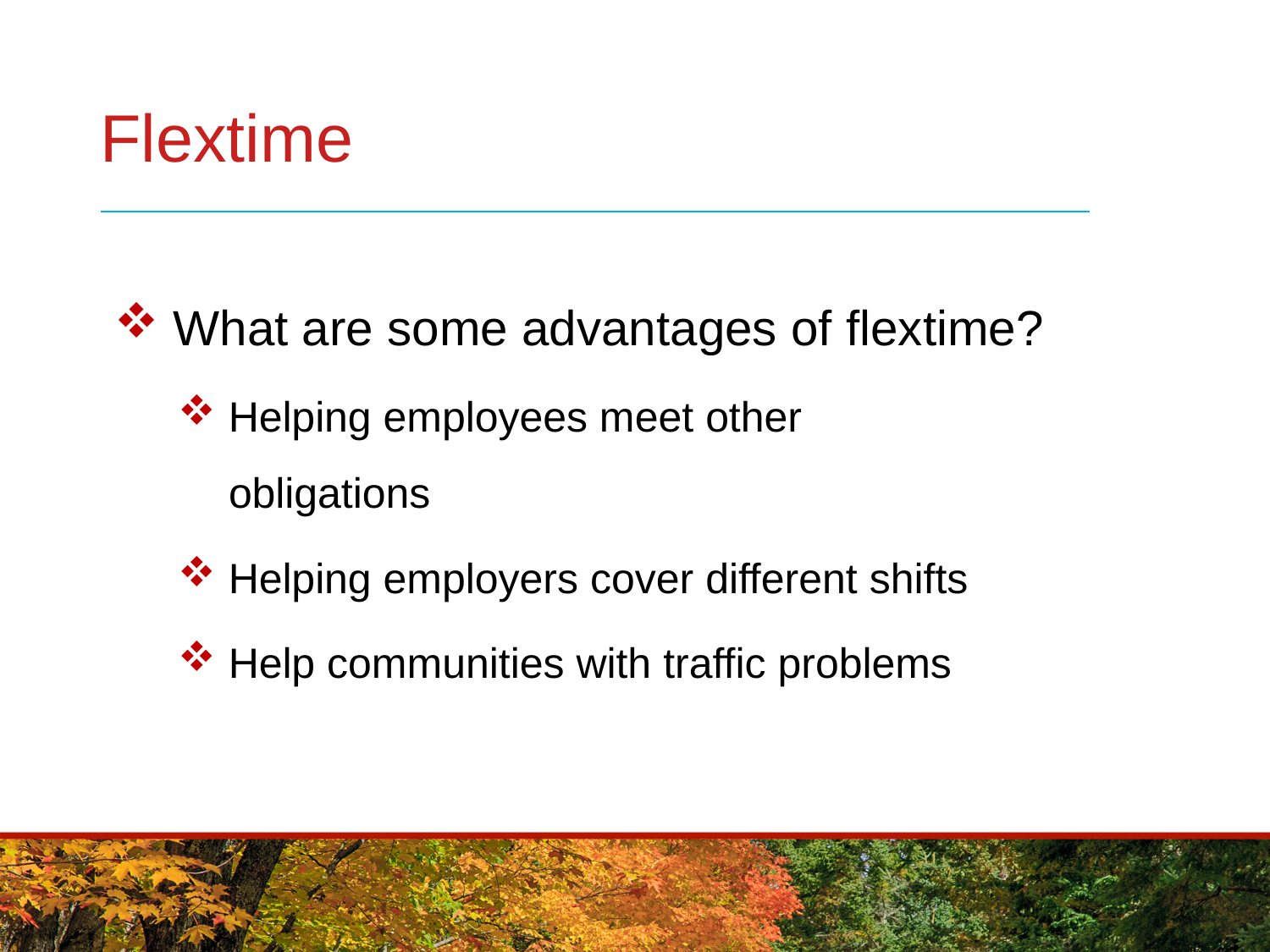

# Flextime
 What are some advantages of flextime?
 Helping employees meet other
  obligations
 Helping employers cover different shifts
 Help communities with traffic problems